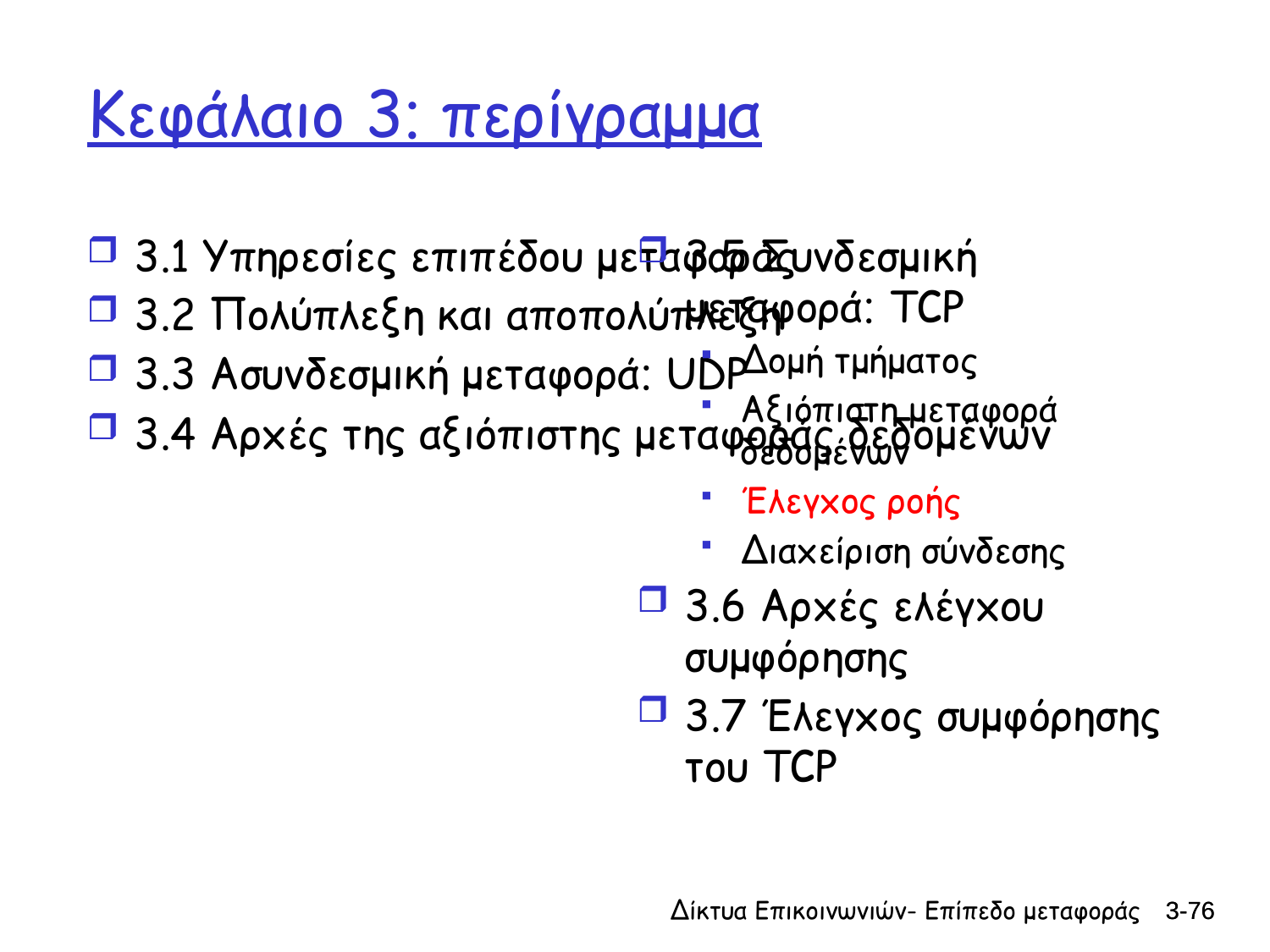

# Κεφάλαιο 3: περίγραμμα
3.1 Υπηρεσίες επιπέδου μεταφοράς
3.2 Πολύπλεξη και αποπολύπλεξη
3.3 Ασυνδεσμική μεταφορά: UDP
3.4 Αρχές της αξιόπιστης μεταφοράς δεδομένων
3.5 Συνδεσμική μεταφορά: TCP
Δομή τμήματος
Αξιόπιστη μεταφορά δεδομένων
Έλεγχος ροής
Διαχείριση σύνδεσης
3.6 Αρχές ελέγχου συμφόρησης
3.7 Έλεγχος συμφόρησης του TCP
Δίκτυα Επικοινωνιών- Επίπεδο μεταφοράς
3-76
3-76